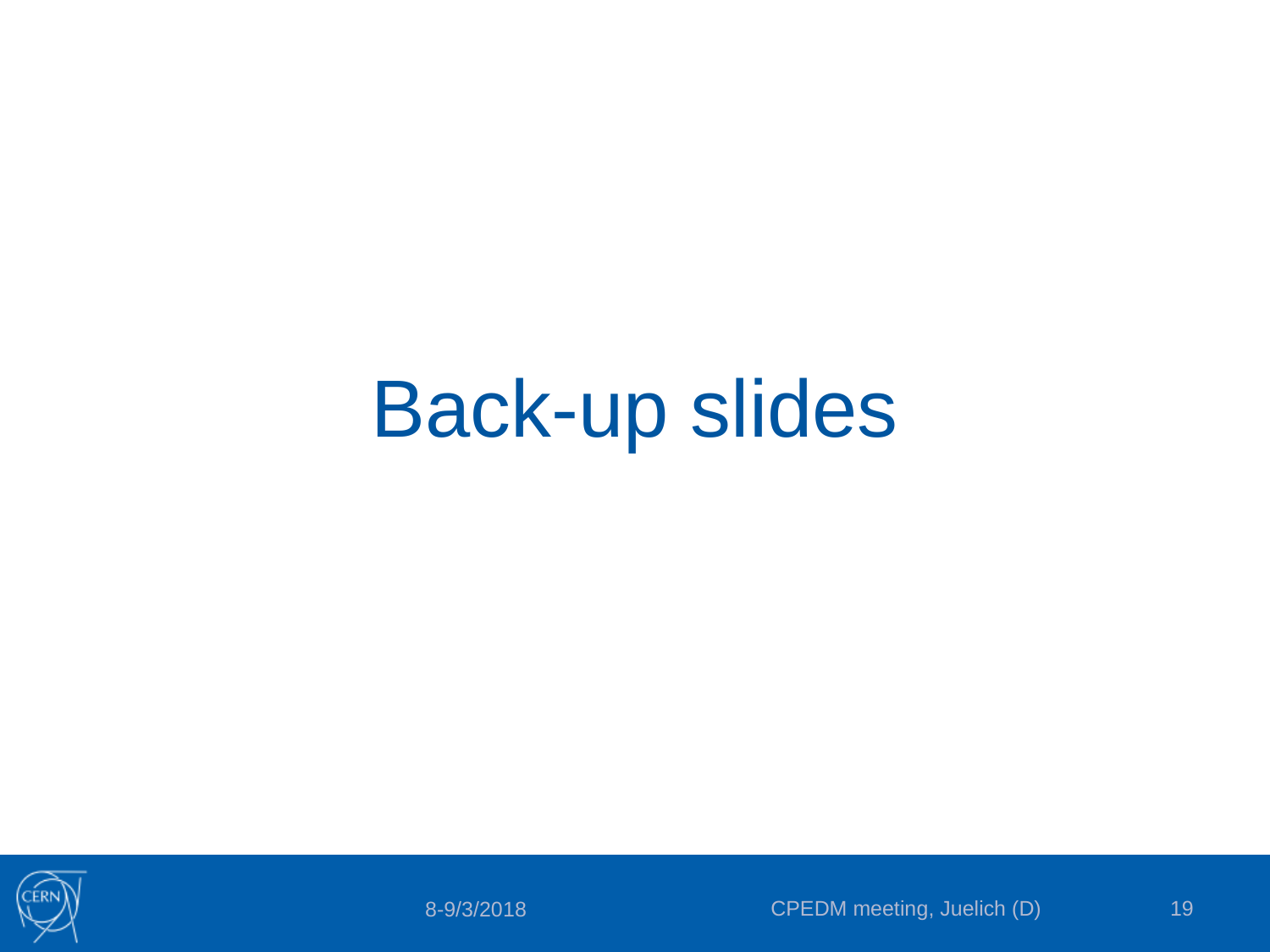

# Back-up slides
CPEDM meeting, Juelich (D)
19
8-9/3/2018